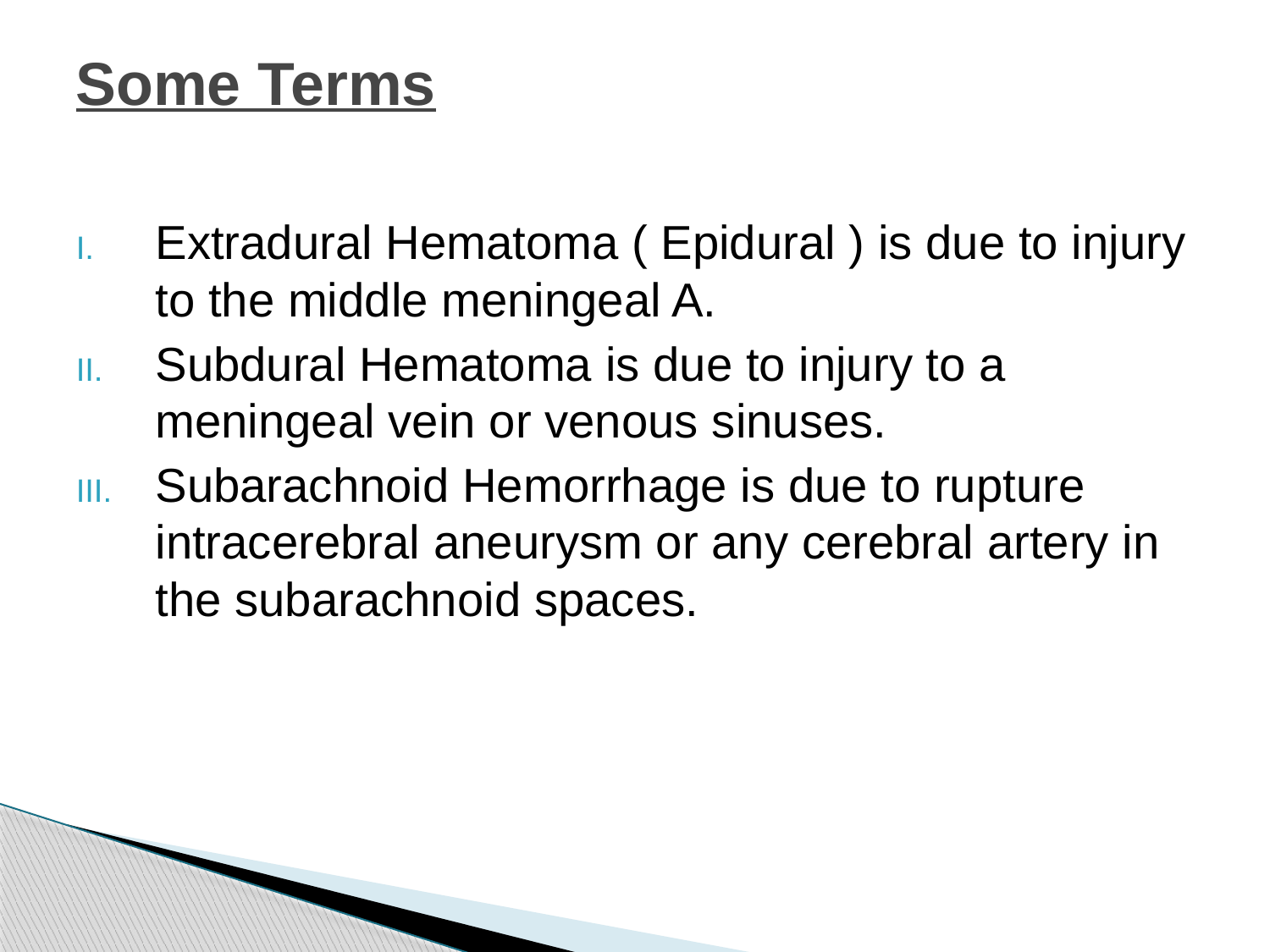

# Some Terms
Extradural Hematoma ( Epidural ) is due to injury to the middle meningeal A.
Subdural Hematoma is due to injury to a meningeal vein or venous sinuses.
Subarachnoid Hemorrhage is due to rupture intracerebral aneurysm or any cerebral artery in the subarachnoid spaces.